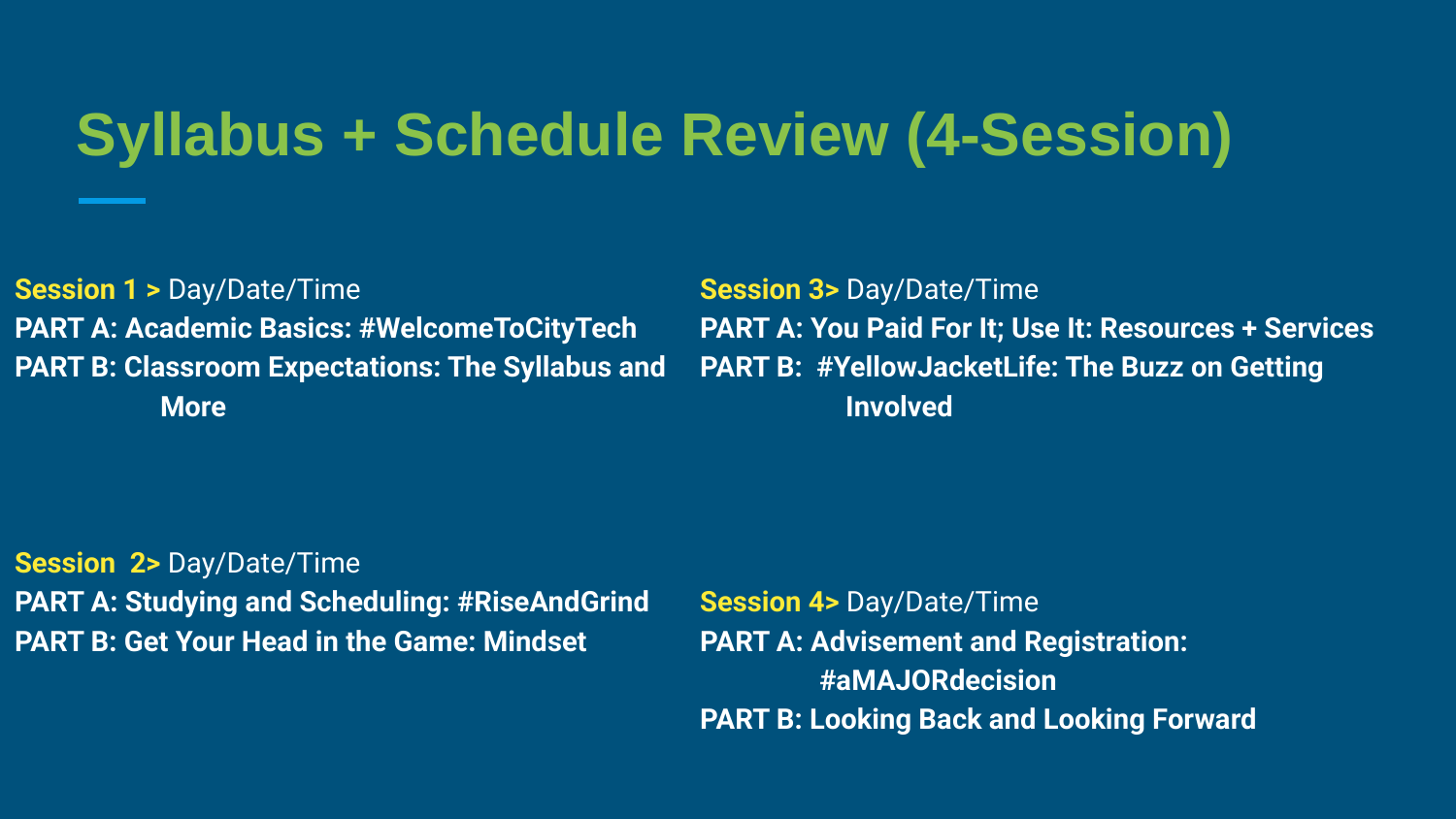

# Syllabus + Schedule Review (4-Session)
Session 1 > Day/Date/Time
PART A: Academic Basics: #WelcomeToCityTech
PART B: Classroom Expectations: The Syllabus and
More

Session  2> Day/Date/Time
PART A: Studying and Scheduling: #RiseAndGrind
PART B: Get Your Head in the Game: Mindset

Session 3> Day/Date/Time
PART A: You Paid For It; Use It: Resources + Services
PART B:  #YellowJacketLife: The Buzz on Getting
Involved

Session 4> Day/Date/Time
PART A: Advisement and Registration:
                 #aMAJORdecision
PART B: Looking Back and Looking Forward